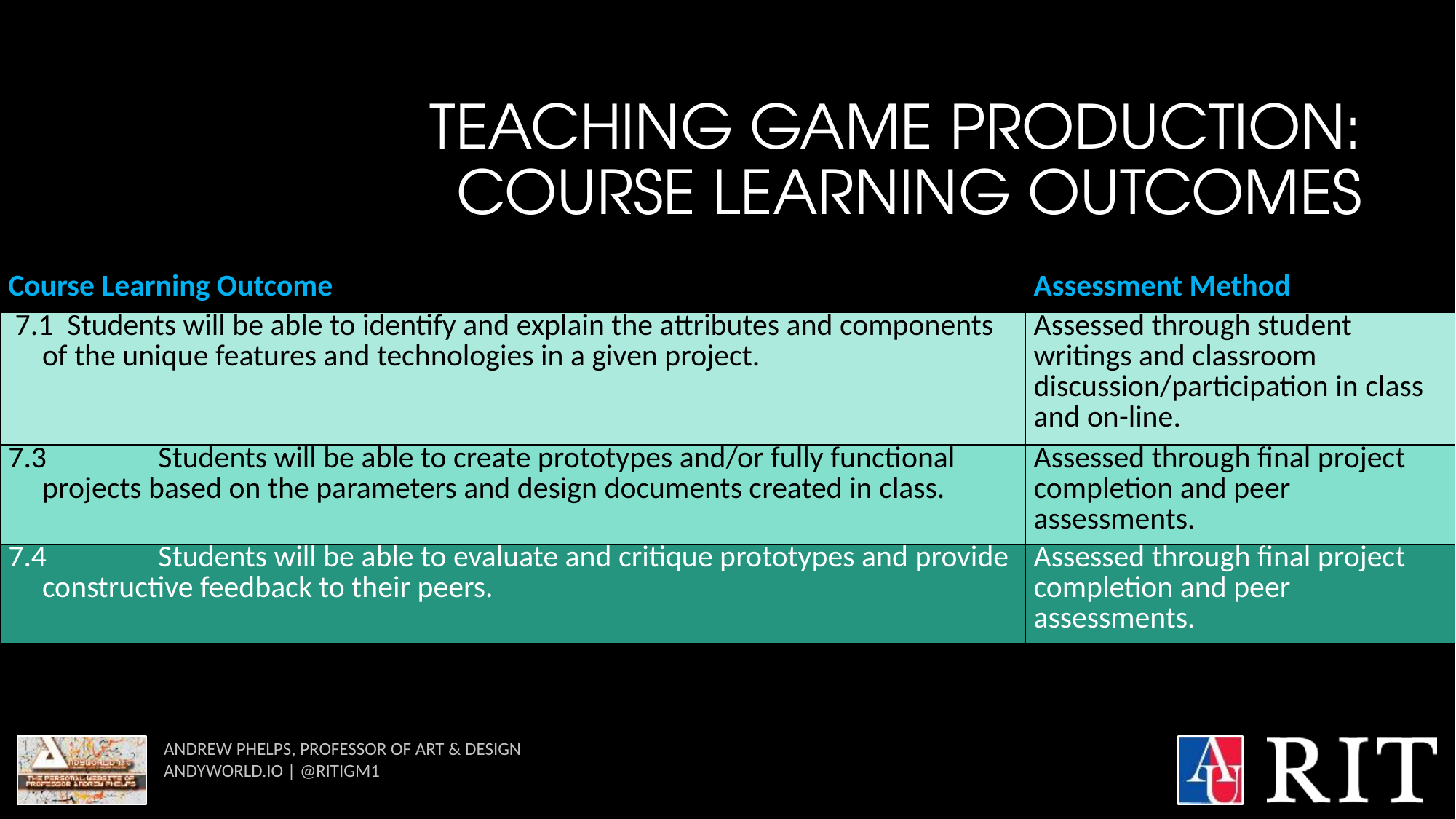

# TEACHING GAME PRODUCTION: COURSE LEARNING OUTCOMES
| Course Learning Outcome | Assessment Method |
| --- | --- |
| 7.1 Students will be able to identify and explain the attributes and components of the unique features and technologies in a given project. | Assessed through student writings and classroom discussion/participation in class and on-line. |
| 7.3 Students will be able to create prototypes and/or fully functional projects based on the parameters and design documents created in class. | Assessed through final project completion and peer assessments. |
| 7.4 Students will be able to evaluate and critique prototypes and provide constructive feedback to their peers. | Assessed through final project completion and peer assessments. |